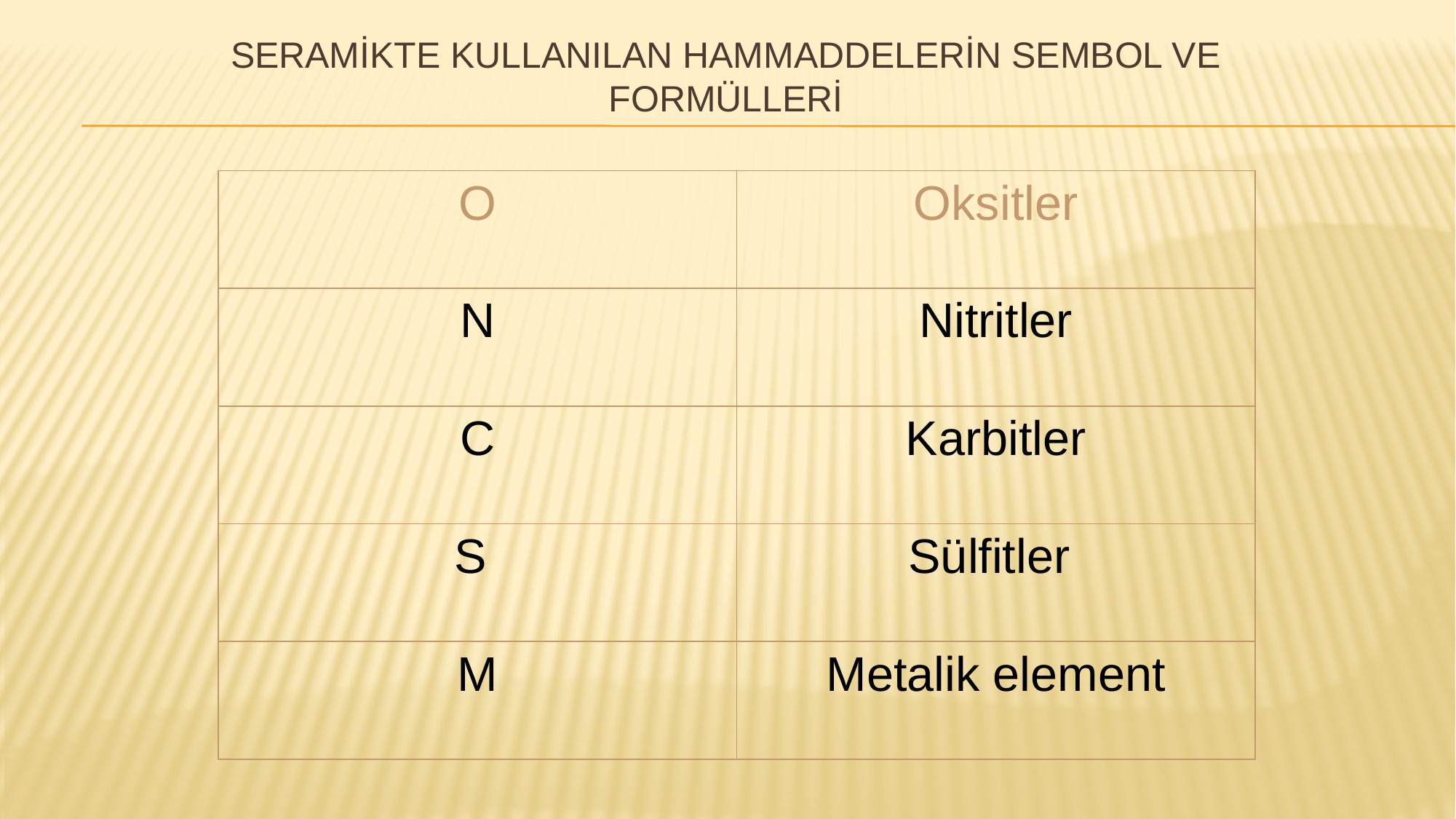

# Seramİkte KullanIlan Hammaddelerİn Sembol ve Formüllerİ
| O | Oksitler |
| --- | --- |
| N | Nitritler |
| C | Karbitler |
| S | Sülfitler |
| M | Metalik element |